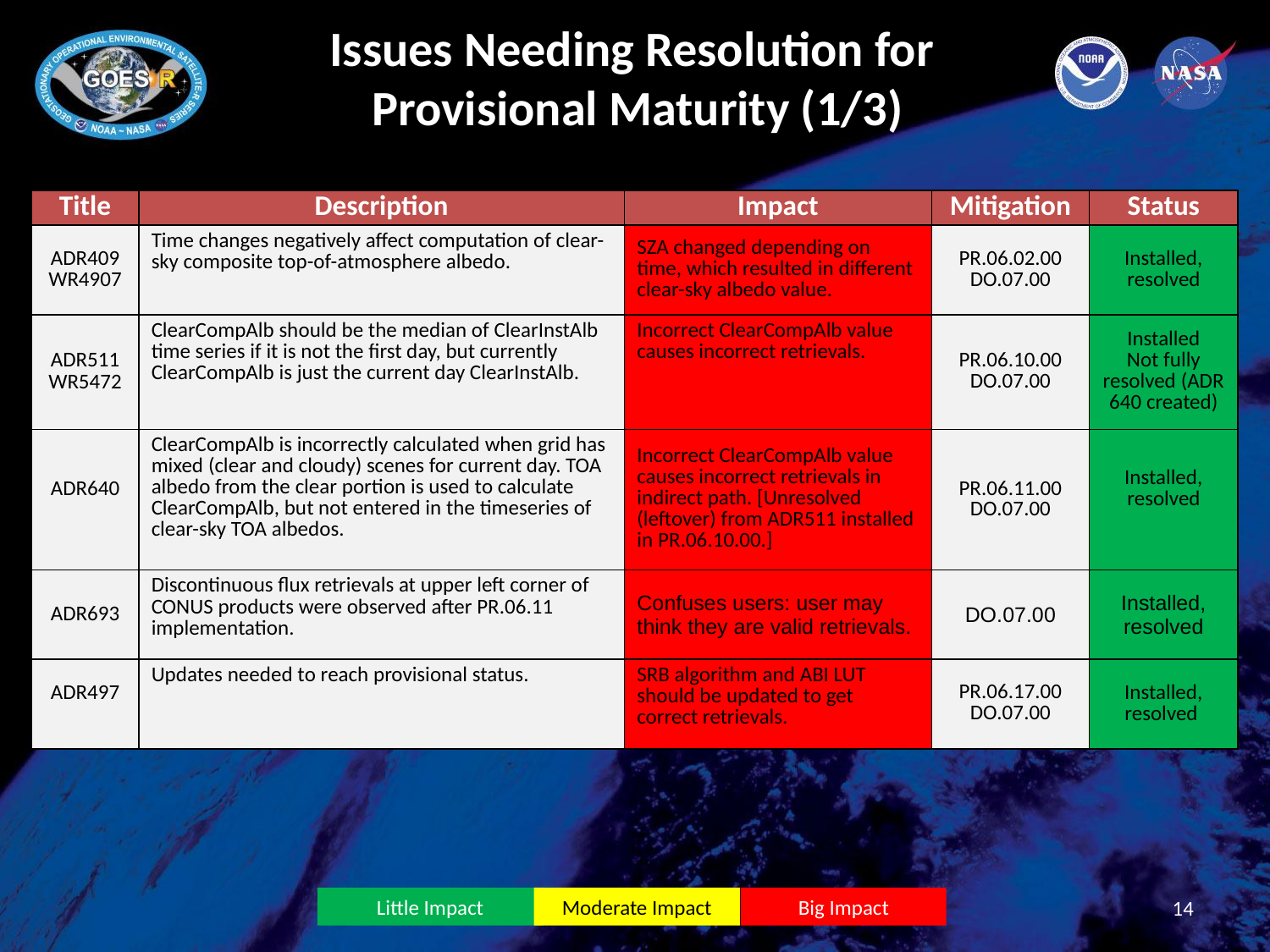

# Issues Needing Resolution for Provisional Maturity (1/3)
| Title | Description | Impact | Mitigation | Status |
| --- | --- | --- | --- | --- |
| ADR409 WR4907 | Time changes negatively affect computation of clear-sky composite top-of-atmosphere albedo. | SZA changed depending on time, which resulted in different clear-sky albedo value. | PR.06.02.00 DO.07.00 | Installed, resolved |
| ADR511 WR5472 | ClearCompAlb should be the median of ClearInstAlb time series if it is not the first day, but currently ClearCompAlb is just the current day ClearInstAlb. | Incorrect ClearCompAlb value causes incorrect retrievals. | PR.06.10.00 DO.07.00 | Installed Not fully resolved (ADR 640 created) |
| ADR640 | ClearCompAlb is incorrectly calculated when grid has mixed (clear and cloudy) scenes for current day. TOA albedo from the clear portion is used to calculate ClearCompAlb, but not entered in the timeseries of clear-sky TOA albedos. | Incorrect ClearCompAlb value causes incorrect retrievals in indirect path. [Unresolved (leftover) from ADR511 installed in PR.06.10.00.] | PR.06.11.00 DO.07.00 | Installed, resolved |
| ADR693 | Discontinuous flux retrievals at upper left corner of CONUS products were observed after PR.06.11 implementation. | Confuses users: user may think they are valid retrievals. | DO.07.00 | Installed, resolved |
| ADR497 | Updates needed to reach provisional status. | SRB algorithm and ABI LUT should be updated to get correct retrievals. | PR.06.17.00 DO.07.00 | Installed, resolved |
14
Little Impact
Moderate Impact
Big Impact